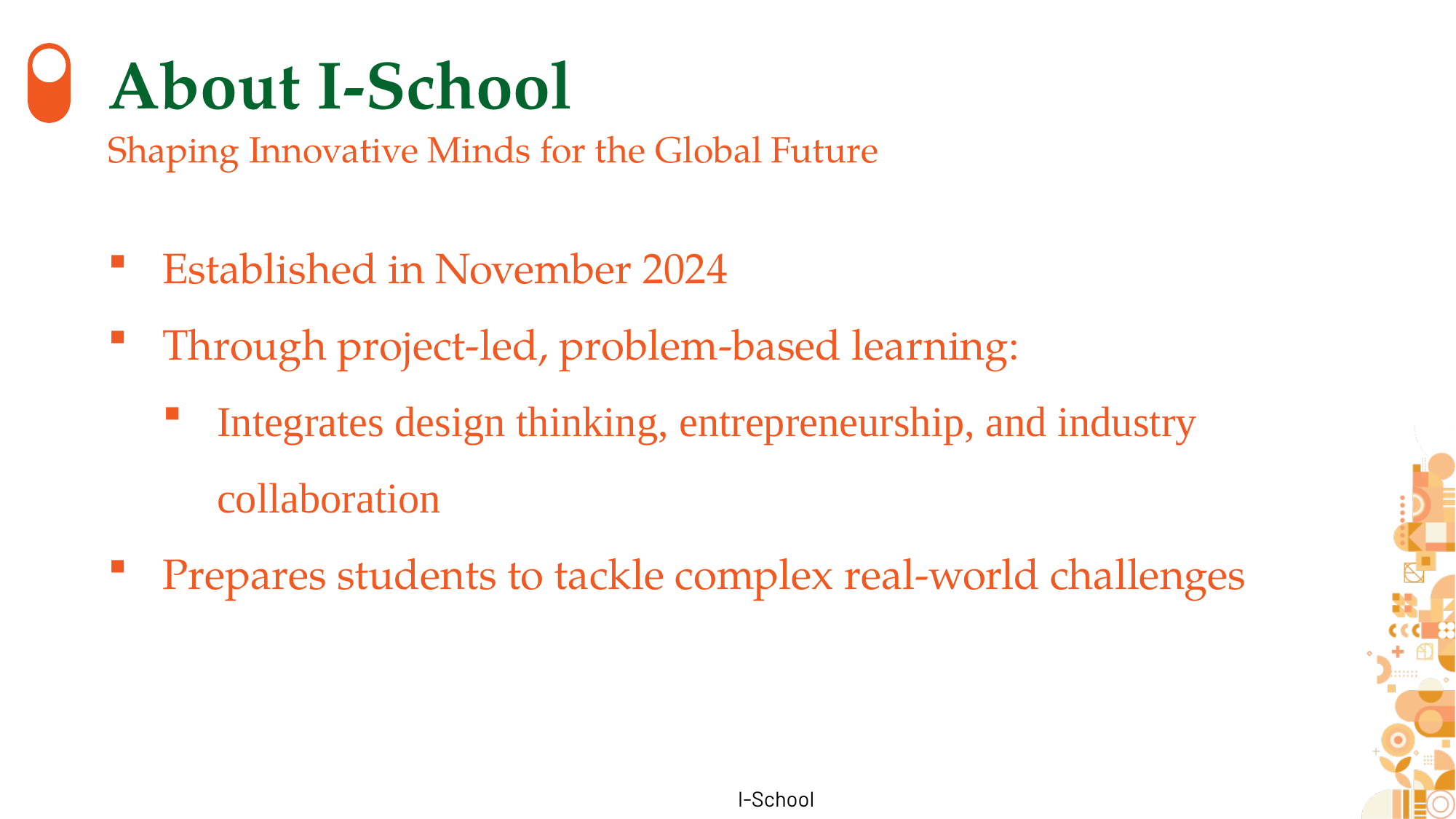

# About I-School
Shaping Innovative Minds for the Global Future
Established in November 2024
Through project-led, problem-based learning:
Integrates design thinking, entrepreneurship, and industry collaboration
Prepares students to tackle complex real-world challenges

I-School